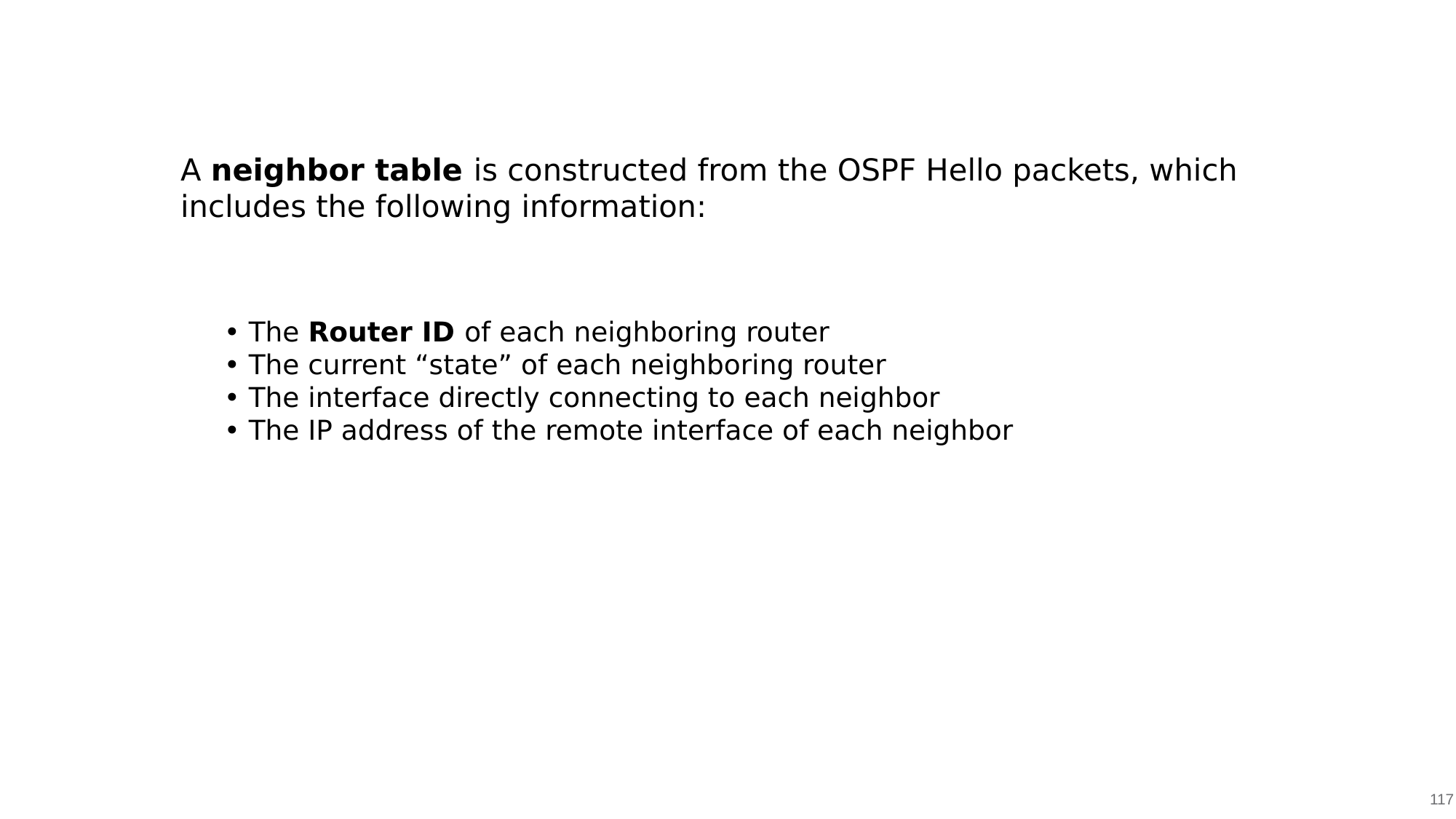

A neighbor table is constructed from the OSPF Hello packets, which includes the following information:
• The Router ID of each neighboring router
• The current “state” of each neighboring router
• The interface directly connecting to each neighbor
• The IP address of the remote interface of each neighbor